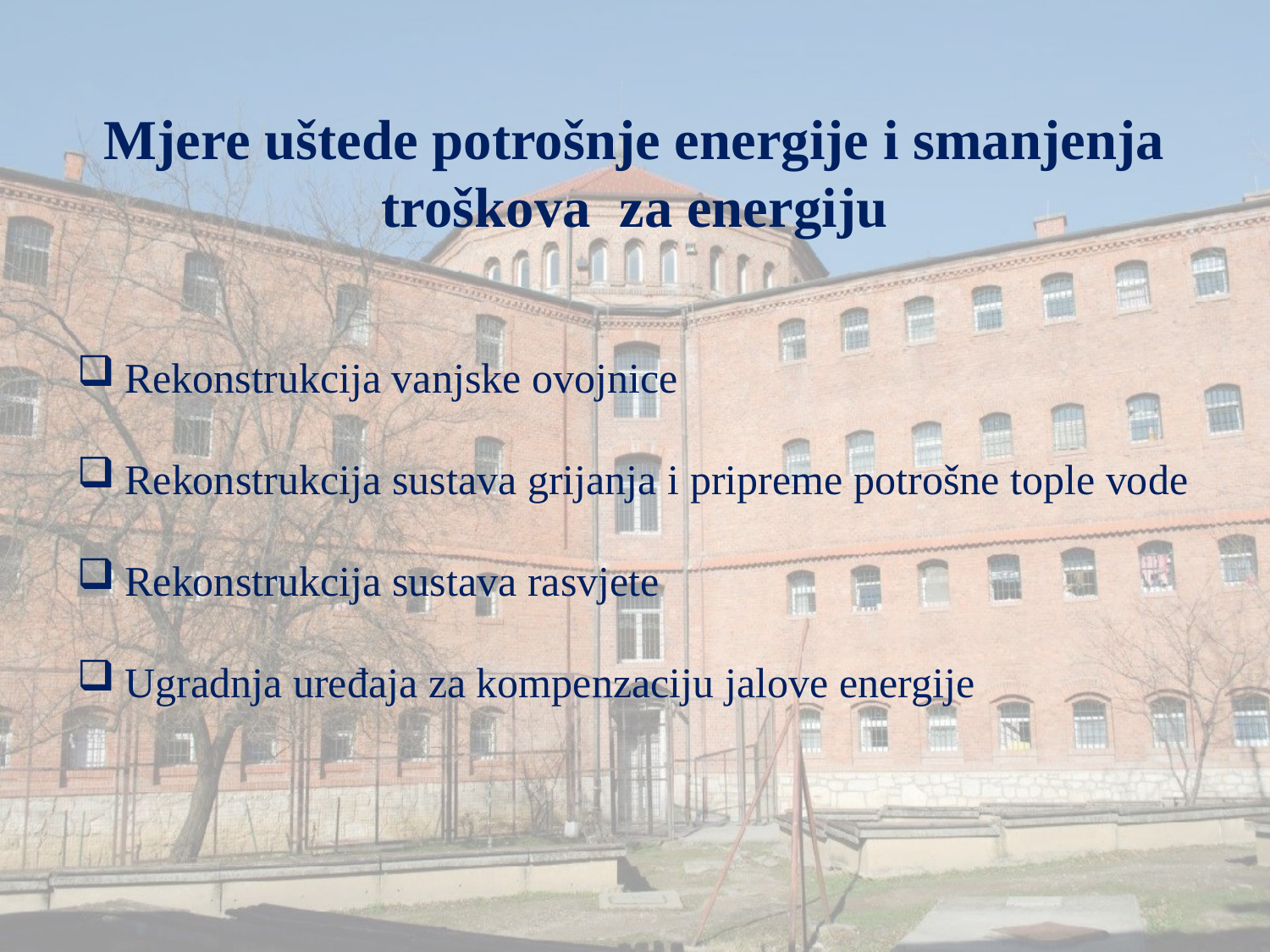

Mjere uštede potrošnje energije i smanjenja troškova  za energiju
Rekonstrukcija vanjske ovojnice

Rekonstrukcija sustava grijanja i pripreme potrošne tople vode

Rekonstrukcija sustava rasvjete

Ugradnja uređaja za kompenzaciju jalove energije